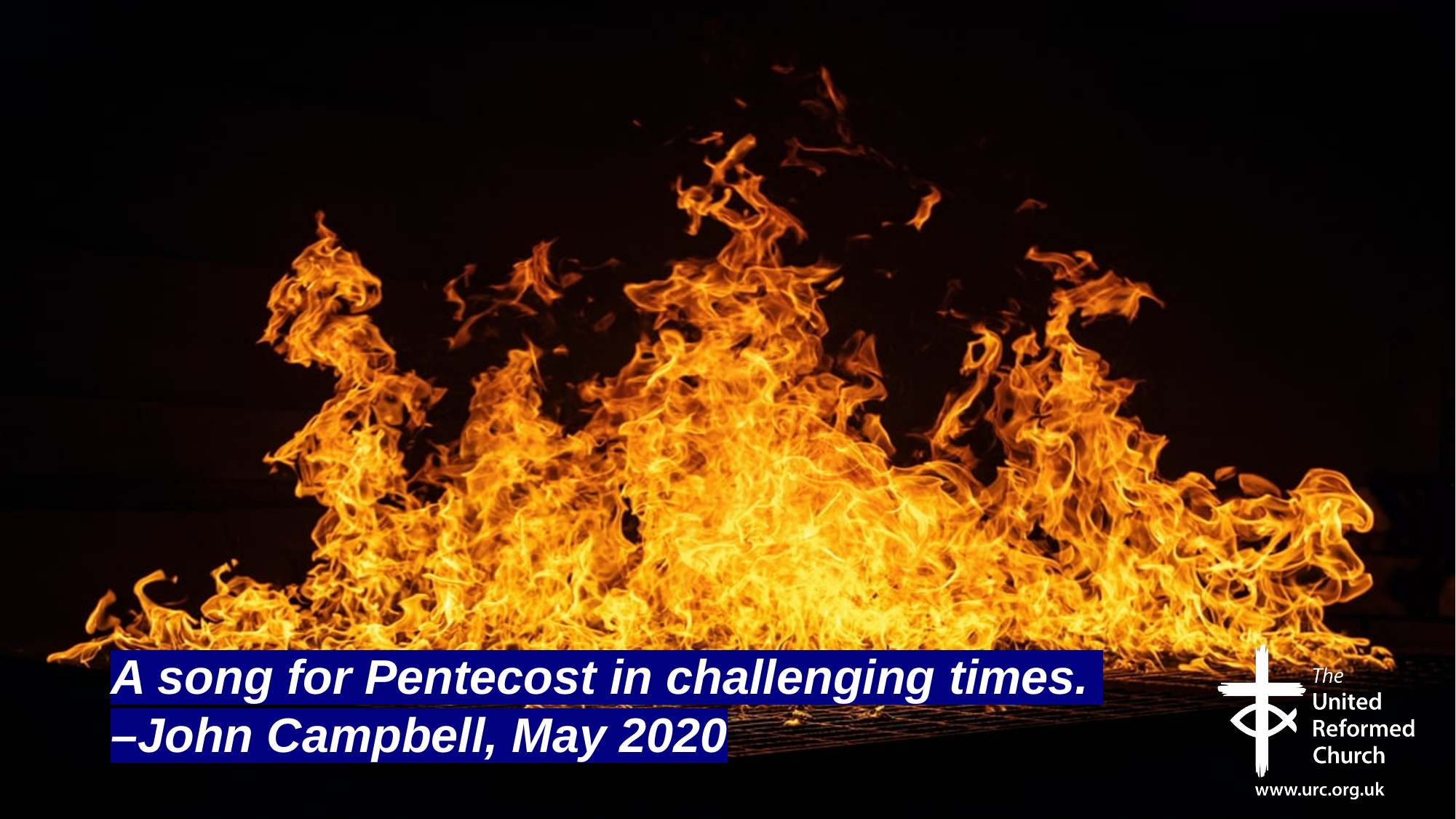

# A song for Pentecost in challenging times. –John Campbell, May 2020